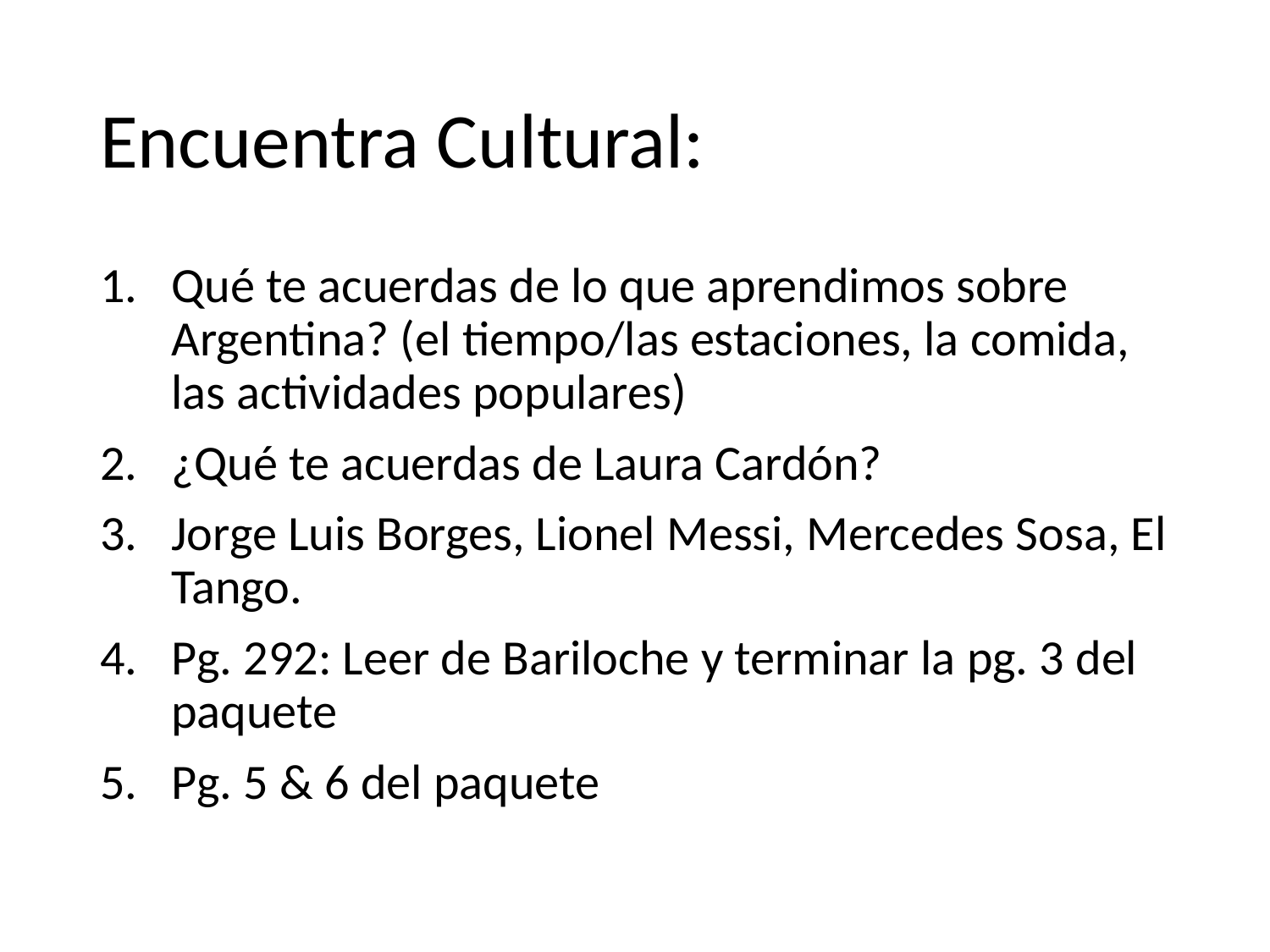

# Encuentra Cultural:
Qué te acuerdas de lo que aprendimos sobre Argentina? (el tiempo/las estaciones, la comida, las actividades populares)
¿Qué te acuerdas de Laura Cardón?
Jorge Luis Borges, Lionel Messi, Mercedes Sosa, El Tango.
Pg. 292: Leer de Bariloche y terminar la pg. 3 del paquete
Pg. 5 & 6 del paquete